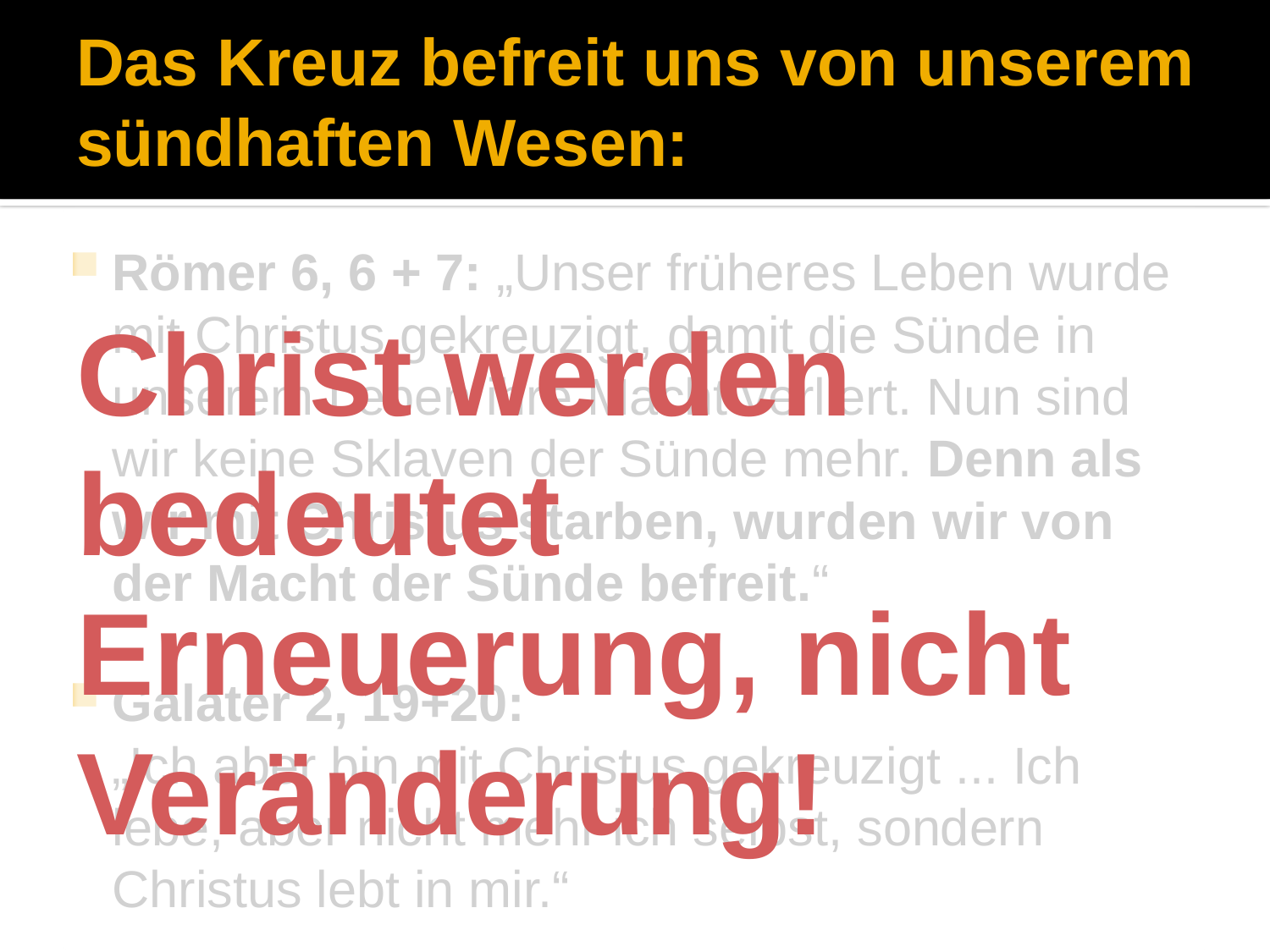

# Das Kreuz befreit uns von unserem sündhaften Wesen:
Christ werden bedeutet Erneuerung, nicht Veränderung!
Römer 6, 6 + 7: „Unser früheres Leben wurde mit Christus gekreuzigt, damit die Sünde in unserem Leben ihre Macht verliert. Nun sind wir keine Sklaven der Sünde mehr. Denn als wir mit Christus starben, wurden wir von der Macht der Sünde befreit.“

Galater 2, 19+20:
„Ich aber bin mit Christus gekreuzigt ... Ich lebe, aber nicht mehr ich selbst, sondern Christus lebt in mir.“